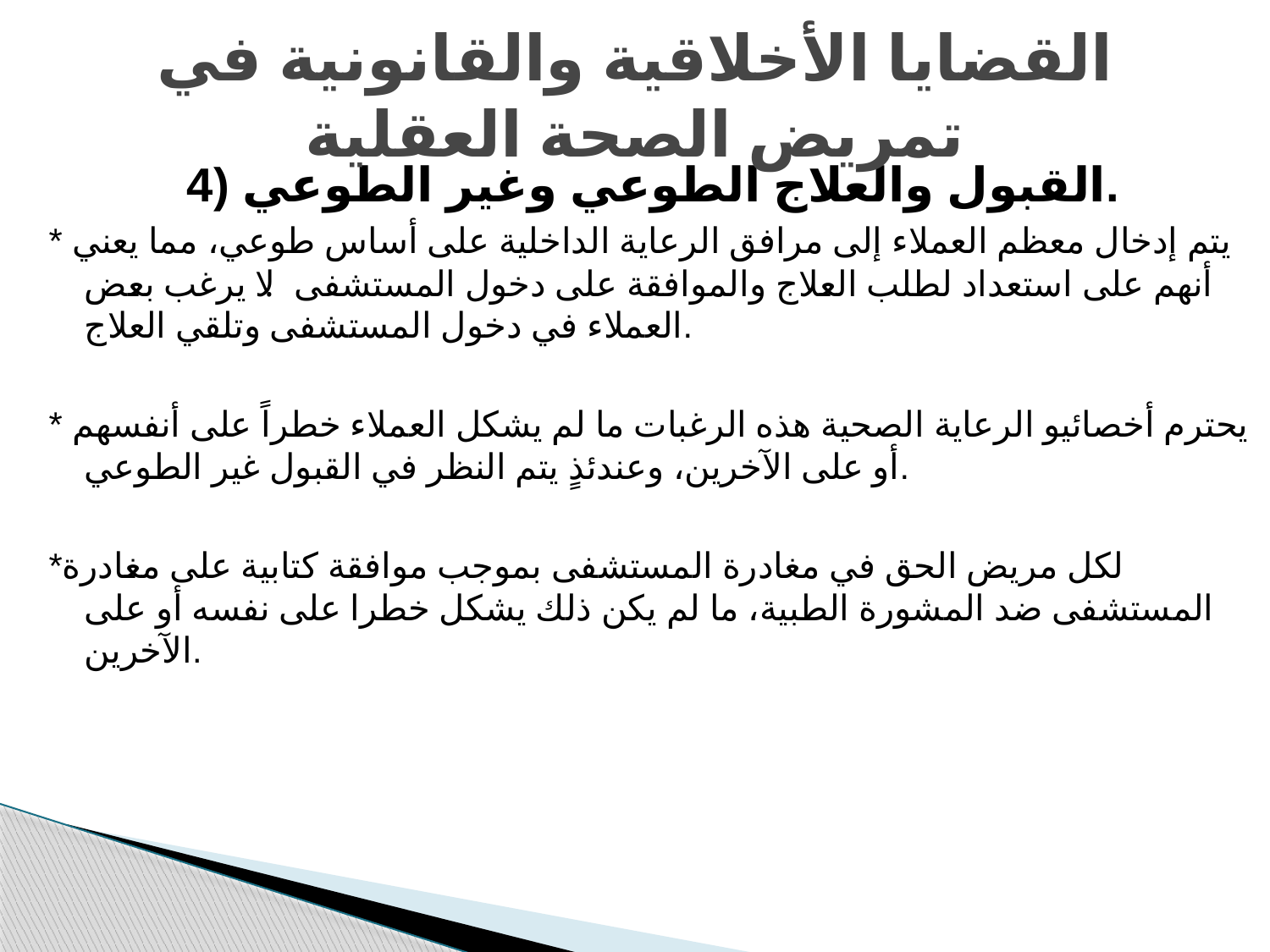

# القضايا الأخلاقية والقانونية في تمريض الصحة العقلية
4) القبول والعلاج الطوعي وغير الطوعي.
* يتم إدخال معظم العملاء إلى مرافق الرعاية الداخلية على أساس طوعي، مما يعني أنهم على استعداد لطلب العلاج والموافقة على دخول المستشفى. لا يرغب بعض العملاء في دخول المستشفى وتلقي العلاج.

* يحترم أخصائيو الرعاية الصحية هذه الرغبات ما لم يشكل العملاء خطراً على أنفسهم أو على الآخرين، وعندئذٍ يتم النظر في القبول غير الطوعي.

*لكل مريض الحق في مغادرة المستشفى بموجب موافقة كتابية على مغادرة المستشفى ضد المشورة الطبية، ما لم يكن ذلك يشكل خطرا على نفسه أو على الآخرين.